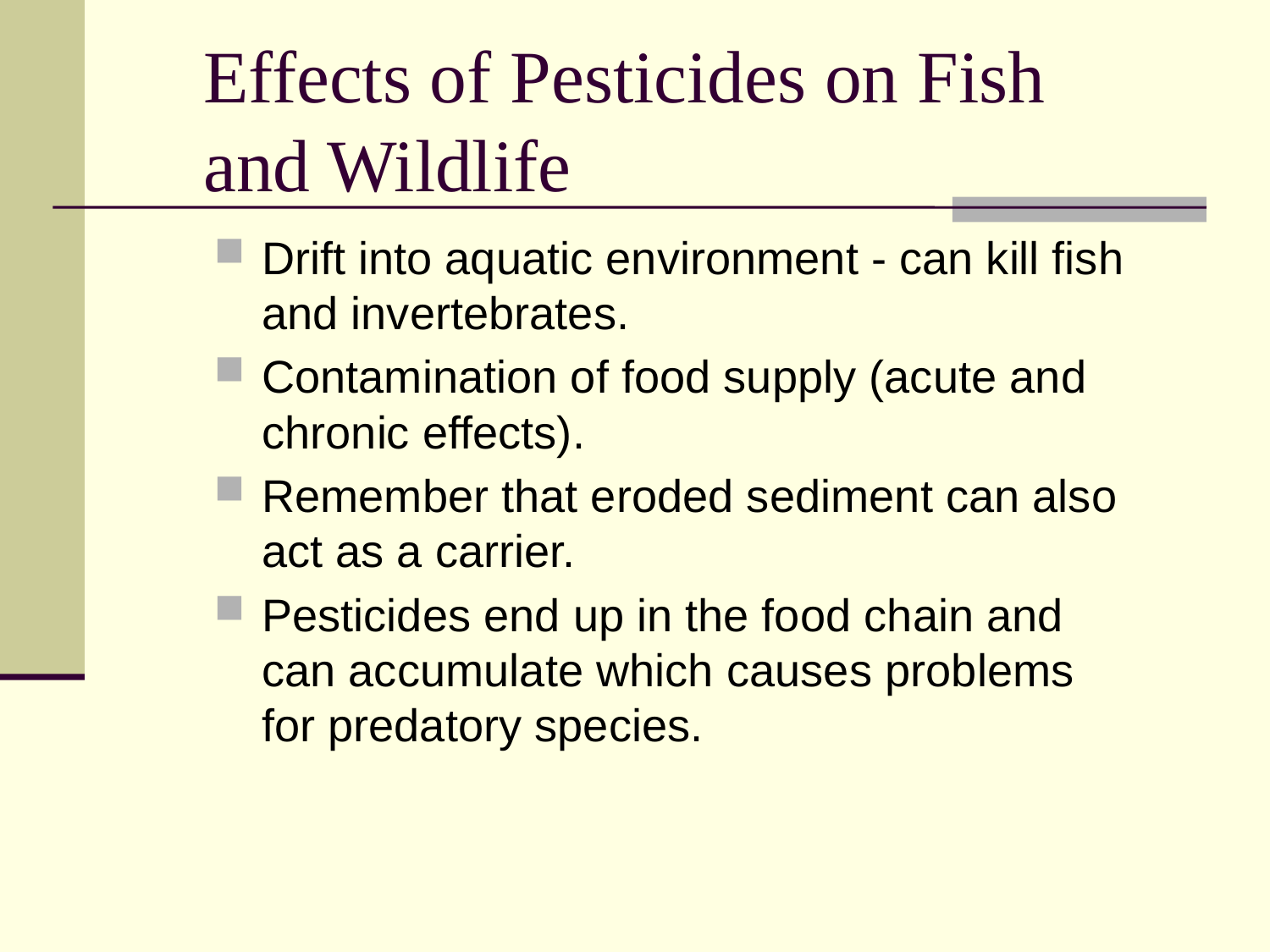

# Effects of Pesticides on Fish and Wildlife
Drift into aquatic environment - can kill fish and invertebrates.
Contamination of food supply (acute and chronic effects).
Remember that eroded sediment can also act as a carrier.
Pesticides end up in the food chain and can accumulate which causes problems for predatory species.